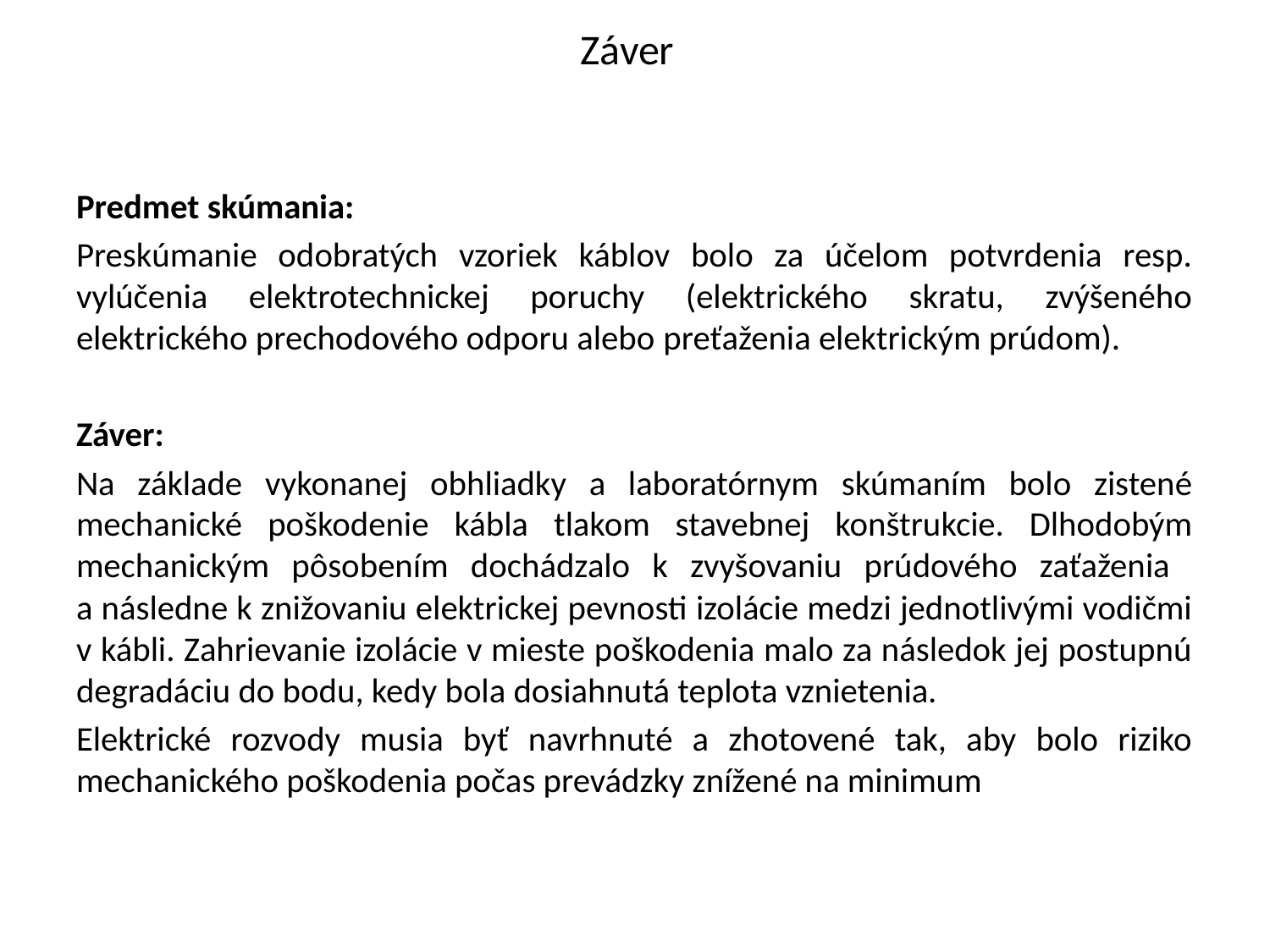

Záver
Predmet skúmania:
Preskúmanie odobratých vzoriek káblov bolo za účelom potvrdenia resp. vylúčenia elektrotechnickej poruchy (elektrického skratu, zvýšeného elektrického prechodového odporu alebo preťaženia elektrickým prúdom).

Záver:
Na základe vykonanej obhliadky a laboratórnym skúmaním bolo zistené mechanické poškodenie kábla tlakom stavebnej konštrukcie. Dlhodobým mechanickým pôsobením dochádzalo k zvyšovaniu prúdového zaťaženia
a následne k znižovaniu elektrickej pevnosti izolácie medzi jednotlivými vodičmi v kábli. Zahrievanie izolácie v mieste poškodenia malo za následok jej postupnú degradáciu do bodu, kedy bola dosiahnutá teplota vznietenia.
Elektrické rozvody musia byť navrhnuté a zhotovené tak, aby bolo riziko mechanického poškodenia počas prevádzky znížené na minimum